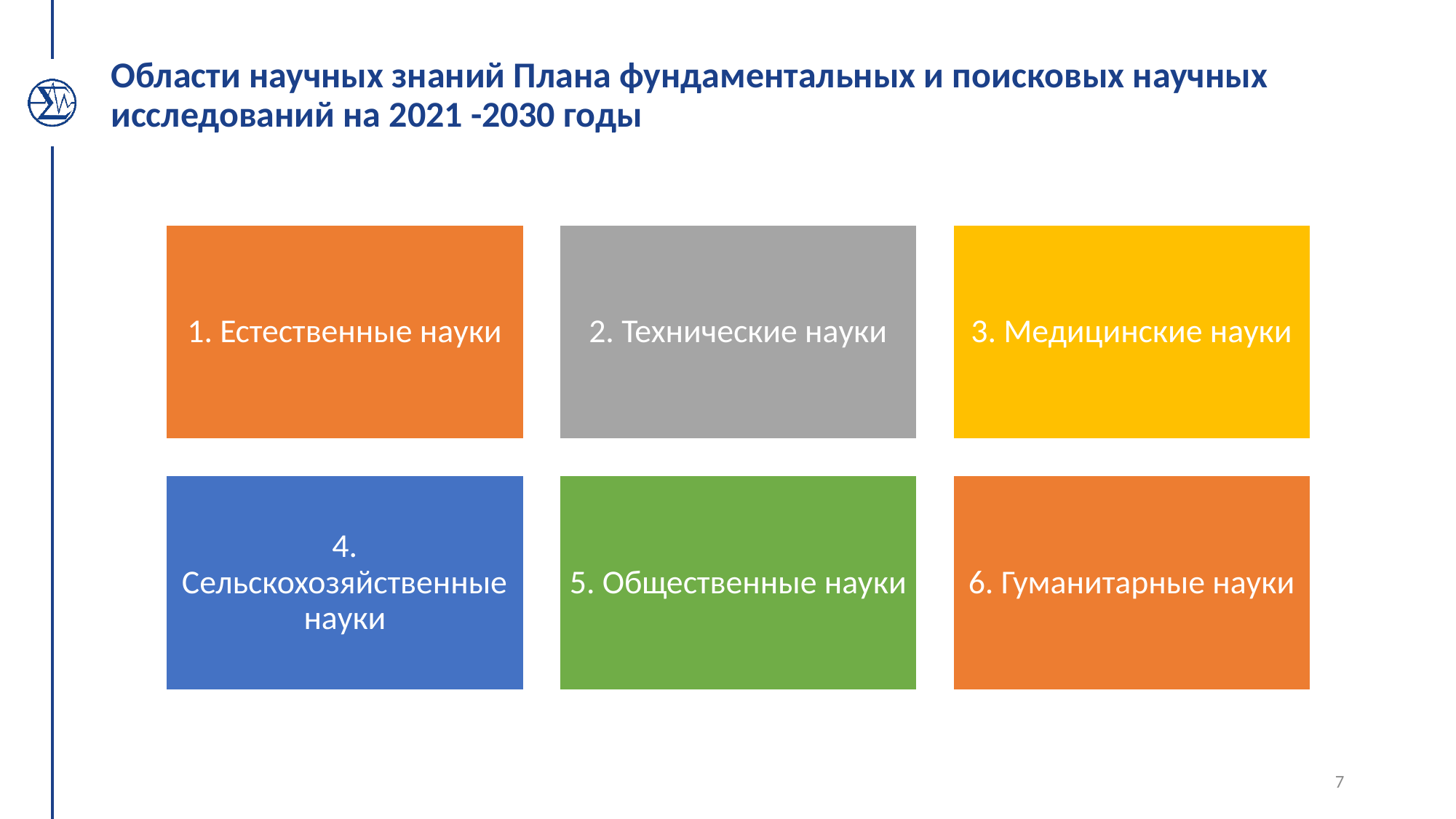

# Области научных знаний Плана фундаментальных и поисковых научных исследований на 2021 -2030 годы
1. Естественные науки
2. Технические науки
3. Медицинские науки
4. Сельскохозяйственные науки
5. Общественные науки
6. Гуманитарные науки
7